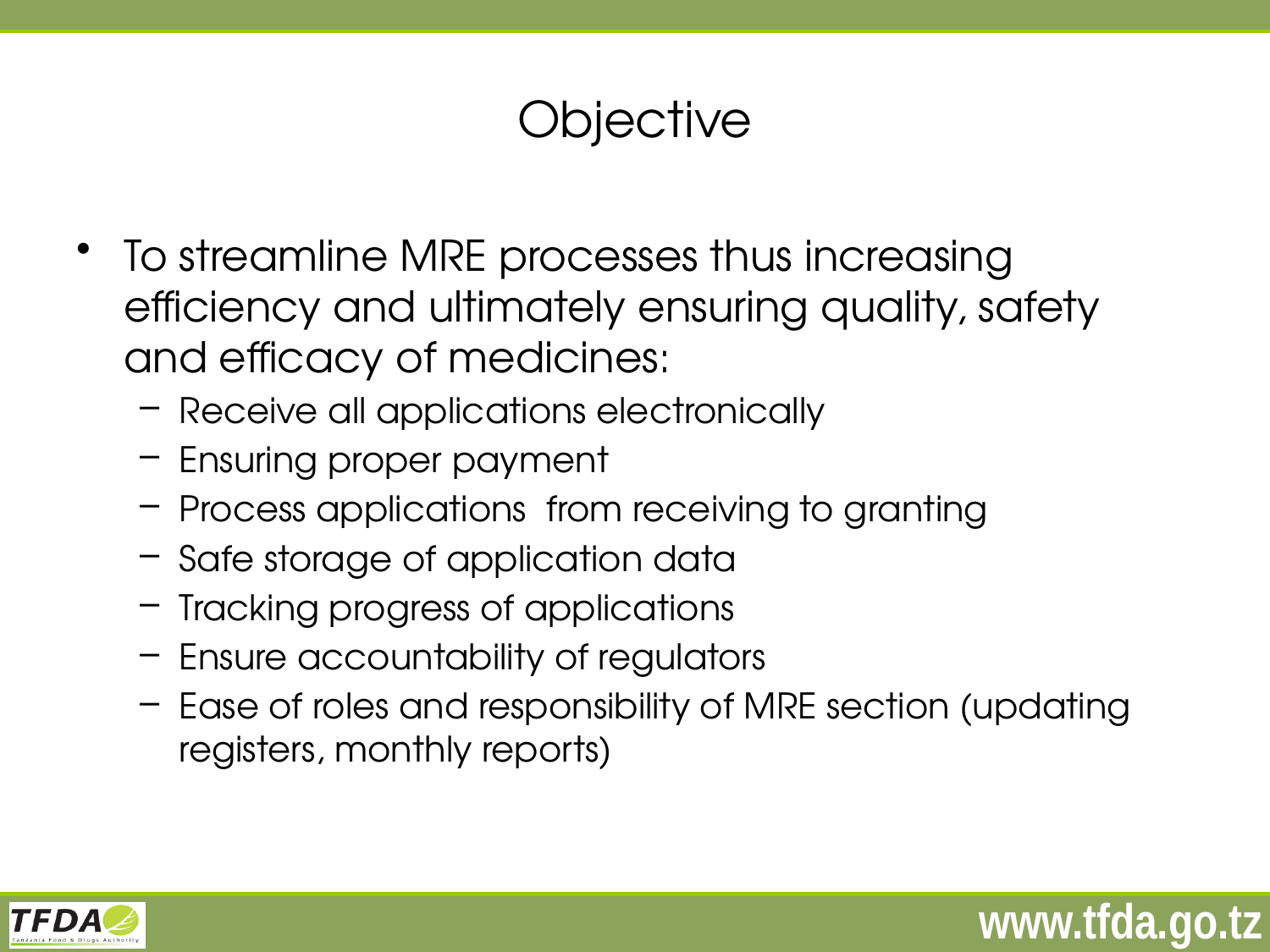

# Objective
To streamline MRE processes thus increasing efficiency and ultimately ensuring quality, safety and efficacy of medicines:
Receive all applications electronically
Ensuring proper payment
Process applications  from receiving to granting
Safe storage of application data
Tracking progress of applications
Ensure accountability of regulators
Ease of roles and responsibility of MRE section (updating registers, monthly reports)